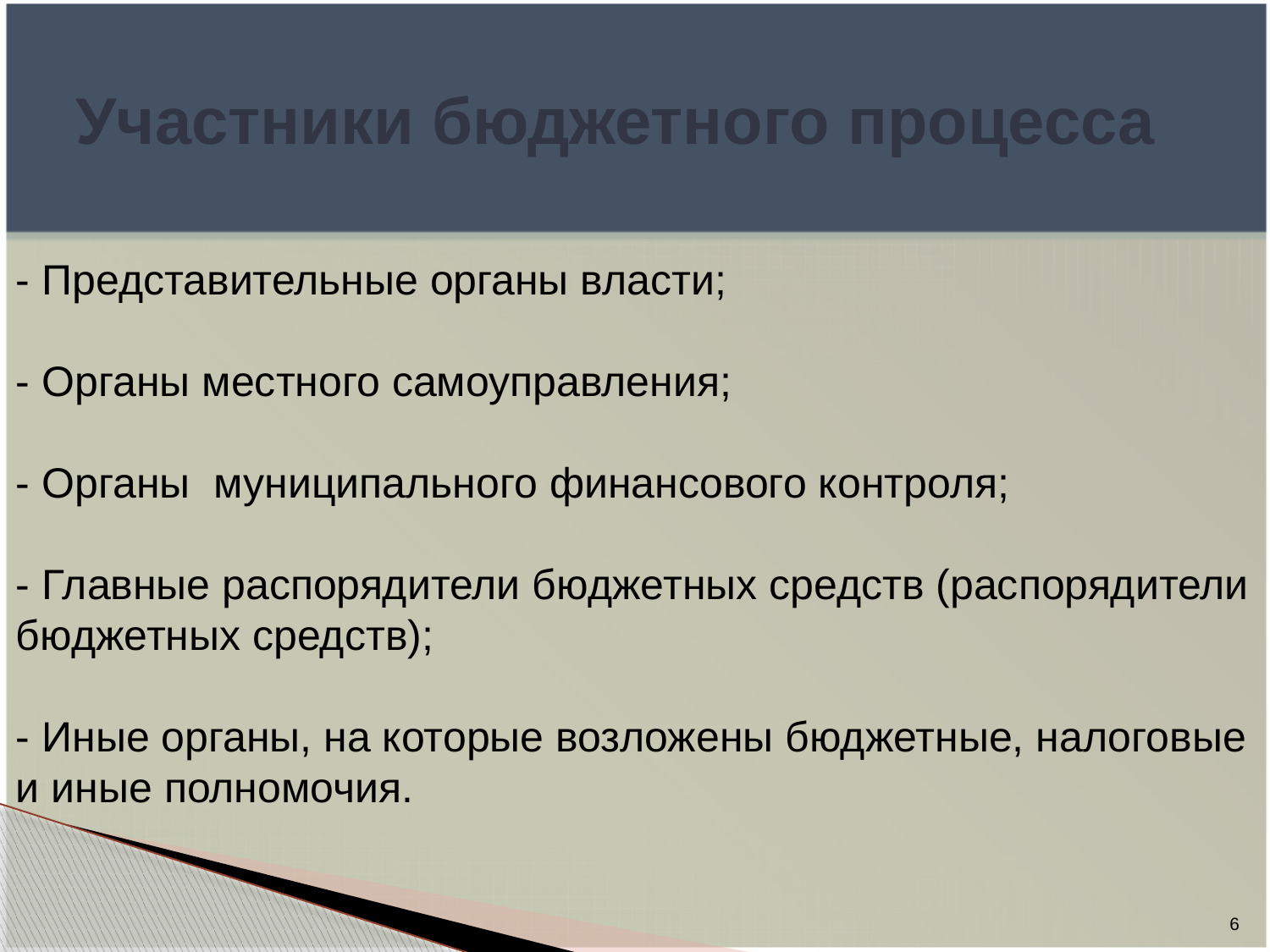

# Участники бюджетного процесса
- Представительные органы власти;

- Органы местного самоуправления;

- Органы  муниципального финансового контроля;

- Главные распорядители бюджетных средств (распорядители бюджетных средств);

- Иные органы, на которые возложены бюджетные, налоговые и иные полномочия.

6